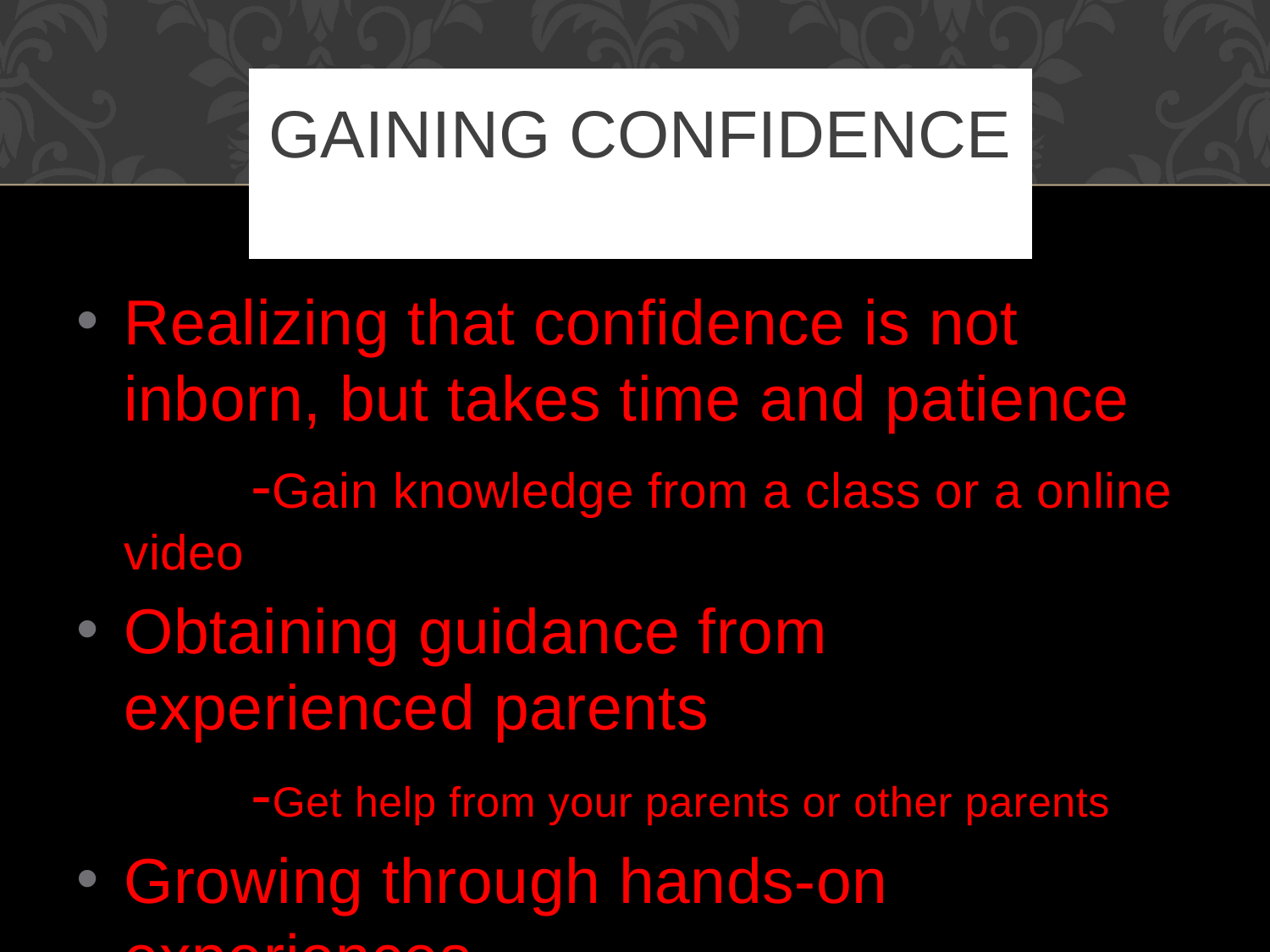

# Gaining confidence
Realizing that confidence is not inborn, but takes time and patience
		-Gain knowledge from a class or a online video
Obtaining guidance from experienced parents
		-Get help from your parents or other parents
Growing through hands-on experiences
		-Practice makes perfect